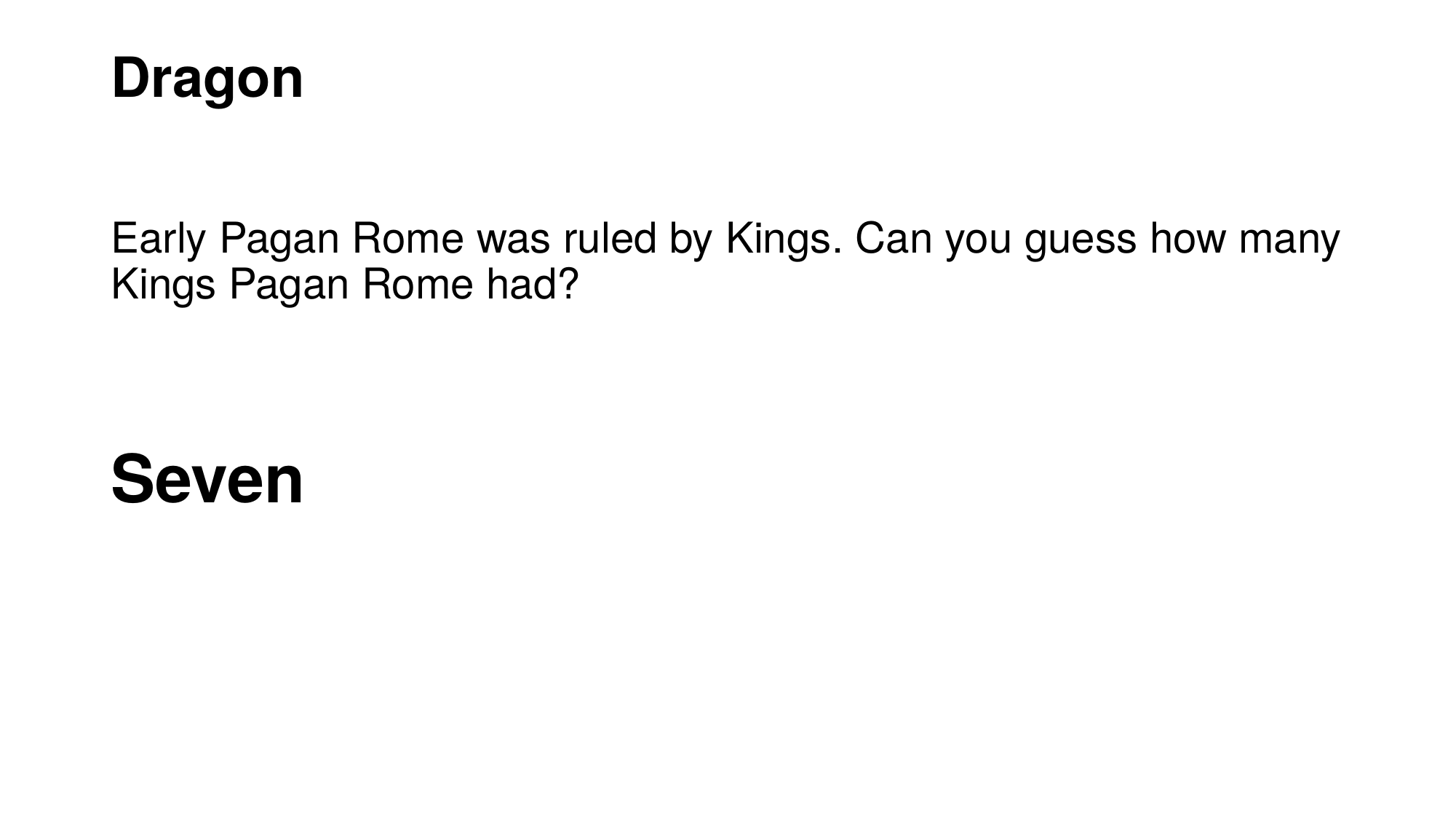

# Dragon

Early Pagan Rome was ruled by Kings. Can you guess how many Kings Pagan Rome had?

Seven